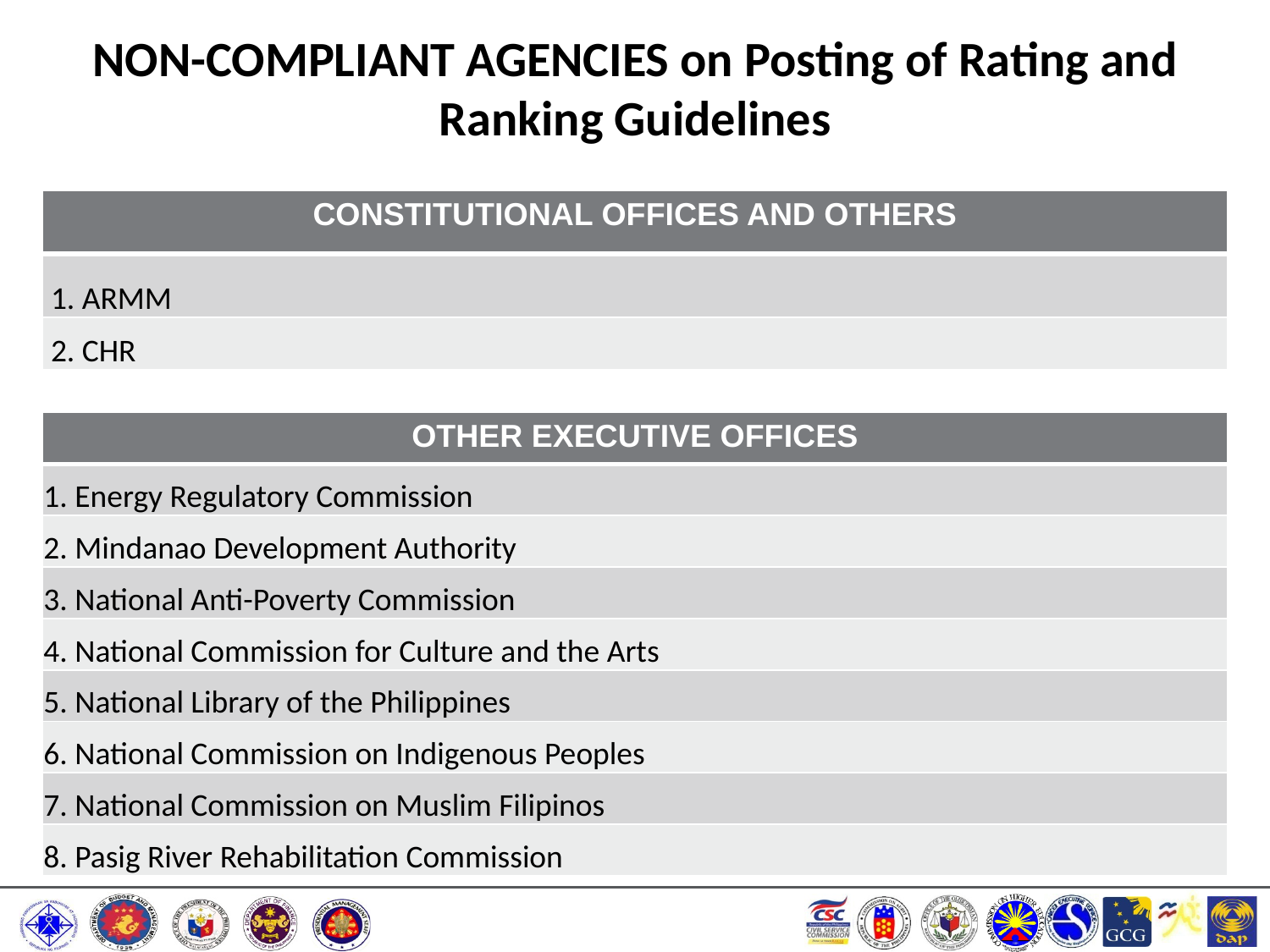

# NON-COMPLIANT AGENCIES on Posting of Rating and Ranking Guidelines
| CONSTITUTIONAL OFFICES AND OTHERS |
| --- |
| 1. ARMM |
| 2. CHR |
| OTHER EXECUTIVE OFFICES |
| --- |
| 1. Energy Regulatory Commission |
| 2. Mindanao Development Authority |
| 3. National Anti-Poverty Commission |
| 4. National Commission for Culture and the Arts |
| 5. National Library of the Philippines |
| 6. National Commission on Indigenous Peoples |
| 7. National Commission on Muslim Filipinos |
| 8. Pasig River Rehabilitation Commission |